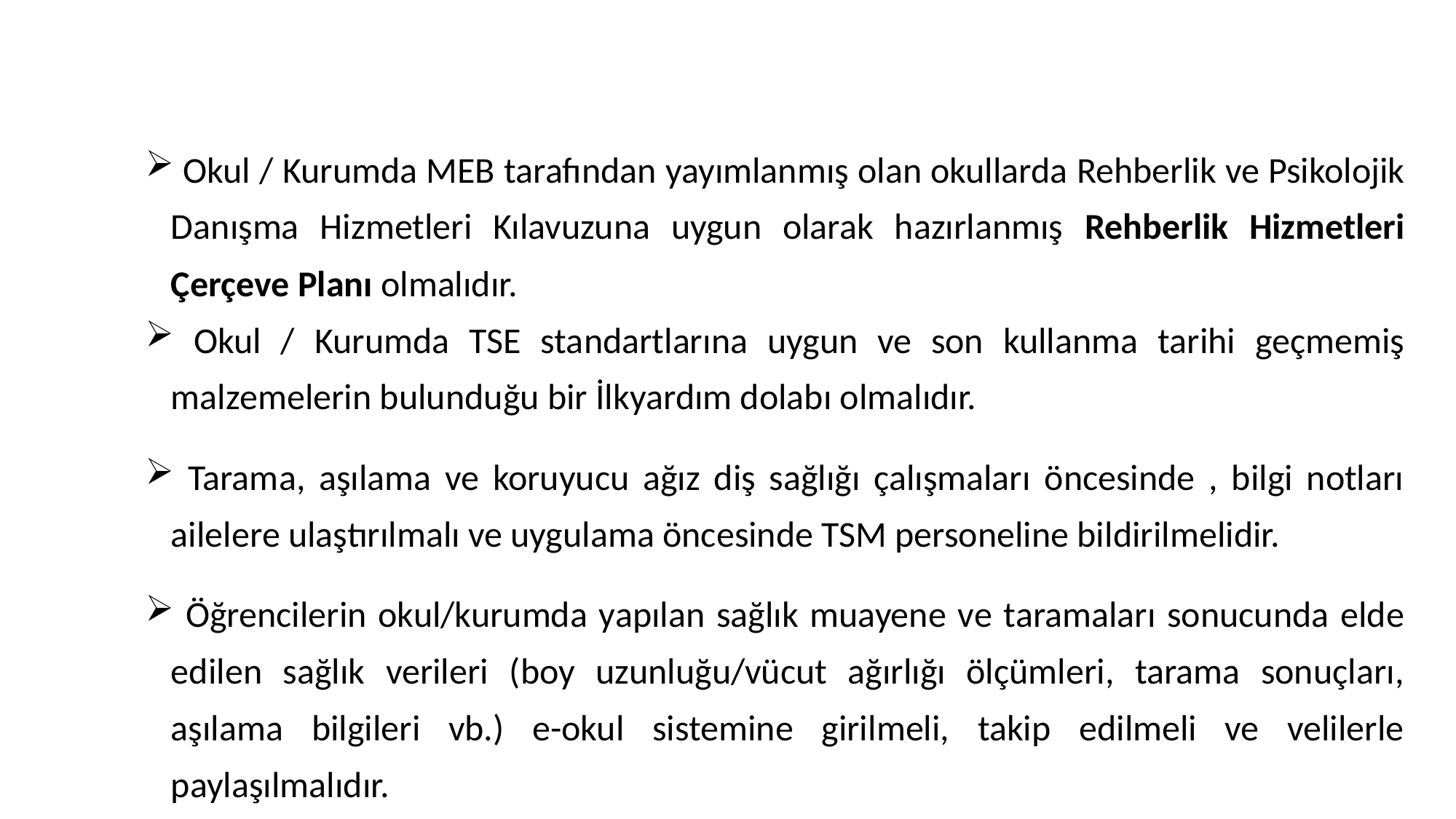

Okul Yönetimi Tarafından Yapılması Gereken Çalışmalar

 Okul / Kurumda MEB tarafından yayımlanmış olan okullarda Rehberlik ve Psikolojik Danışma Hizmetleri Kılavuzuna uygun olarak hazırlanmış Rehberlik Hizmetleri Çerçeve Planı olmalıdır.
 Okul / Kurumda TSE standartlarına uygun ve son kullanma tarihi geçmemiş malzemelerin bulunduğu bir İlkyardım dolabı olmalıdır.

 Tarama, aşılama ve koruyucu ağız diş sağlığı çalışmaları öncesinde , bilgi notları ailelere ulaştırılmalı ve uygulama öncesinde TSM personeline bildirilmelidir.

 Öğrencilerin okul/kurumda yapılan sağlık muayene ve taramaları sonucunda elde edilen sağlık verileri (boy uzunluğu/vücut ağırlığı ölçümleri, tarama sonuçları, aşılama bilgileri vb.) e-okul sistemine girilmeli, takip edilmeli ve velilerle paylaşılmalıdır.